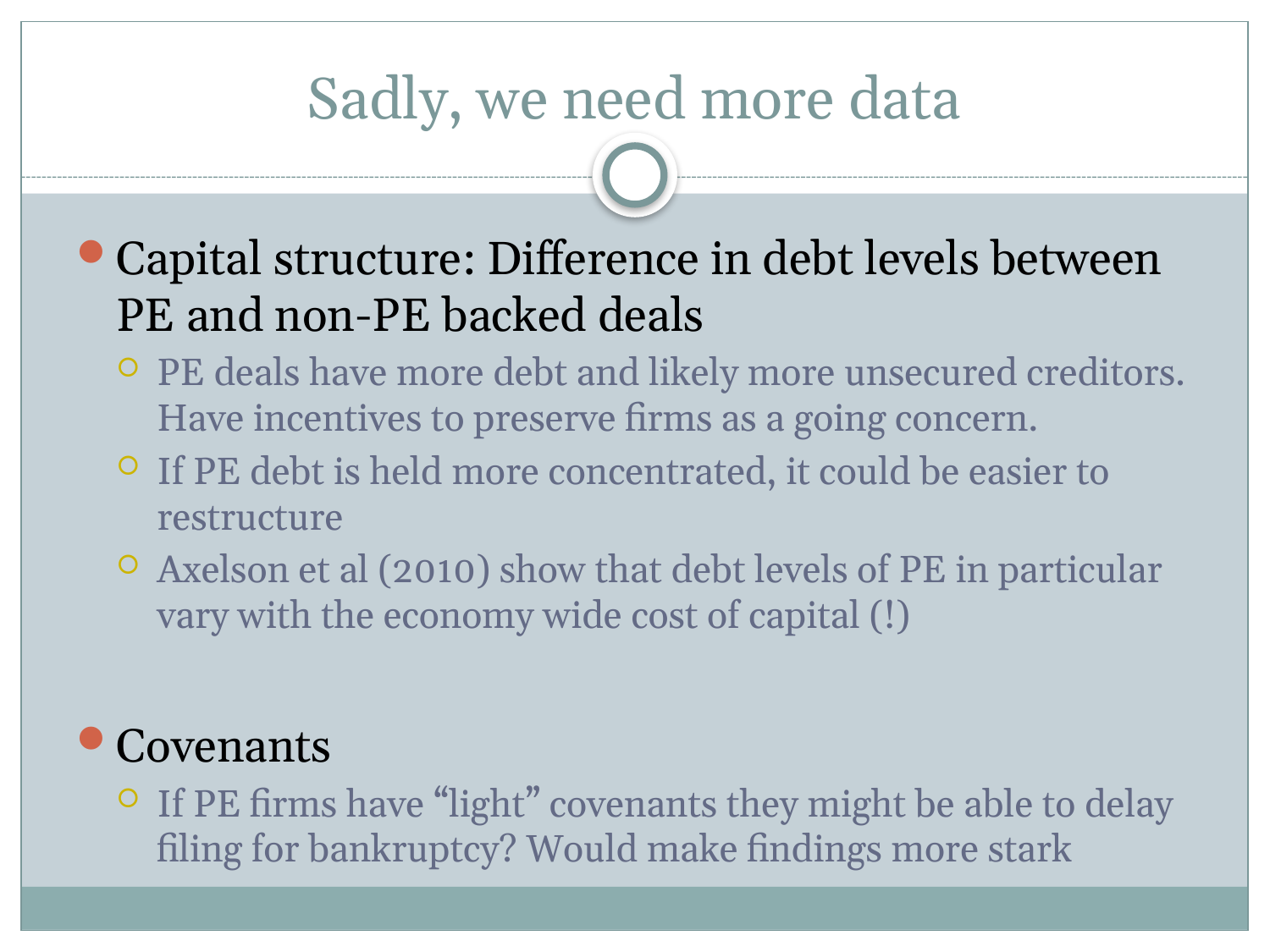

# Sadly, we need more data
Capital structure: Difference in debt levels between PE and non-PE backed deals
PE deals have more debt and likely more unsecured creditors. Have incentives to preserve firms as a going concern.
If PE debt is held more concentrated, it could be easier to restructure
Axelson et al (2010) show that debt levels of PE in particular vary with the economy wide cost of capital (!)

Covenants
If PE firms have “light” covenants they might be able to delay filing for bankruptcy? Would make findings more stark